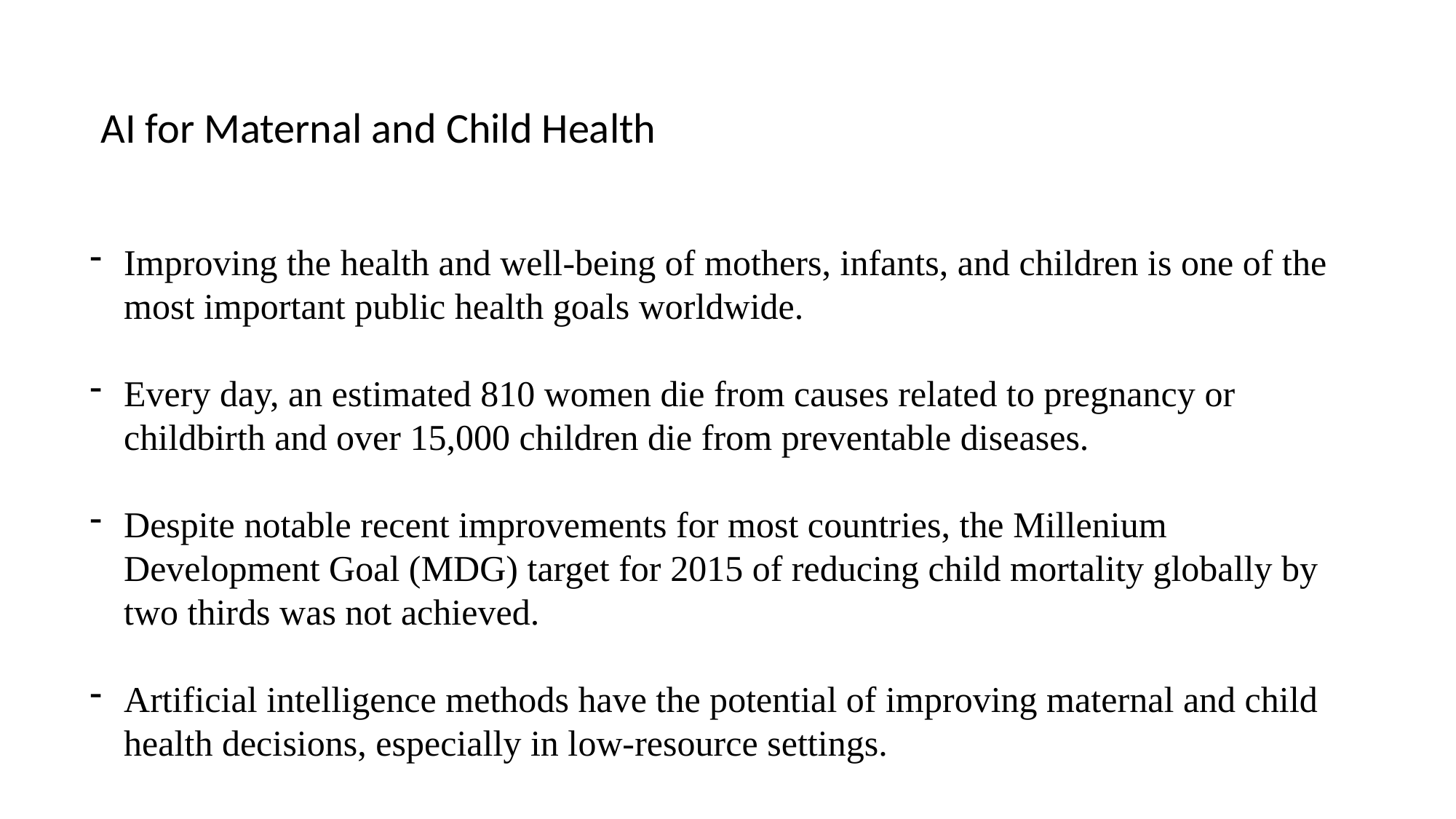

AI for Maternal and Child Health
Improving the health and well-being of mothers, infants, and children is one of the most important public health goals worldwide.

Every day, an estimated 810 women die from causes related to pregnancy or childbirth and over 15,000 children die from preventable diseases.

Despite notable recent improvements for most countries, the Millenium Development Goal (MDG) target for 2015 of reducing child mortality globally by two thirds was not achieved.

Artificial intelligence methods have the potential of improving maternal and child health decisions, especially in low-resource settings.